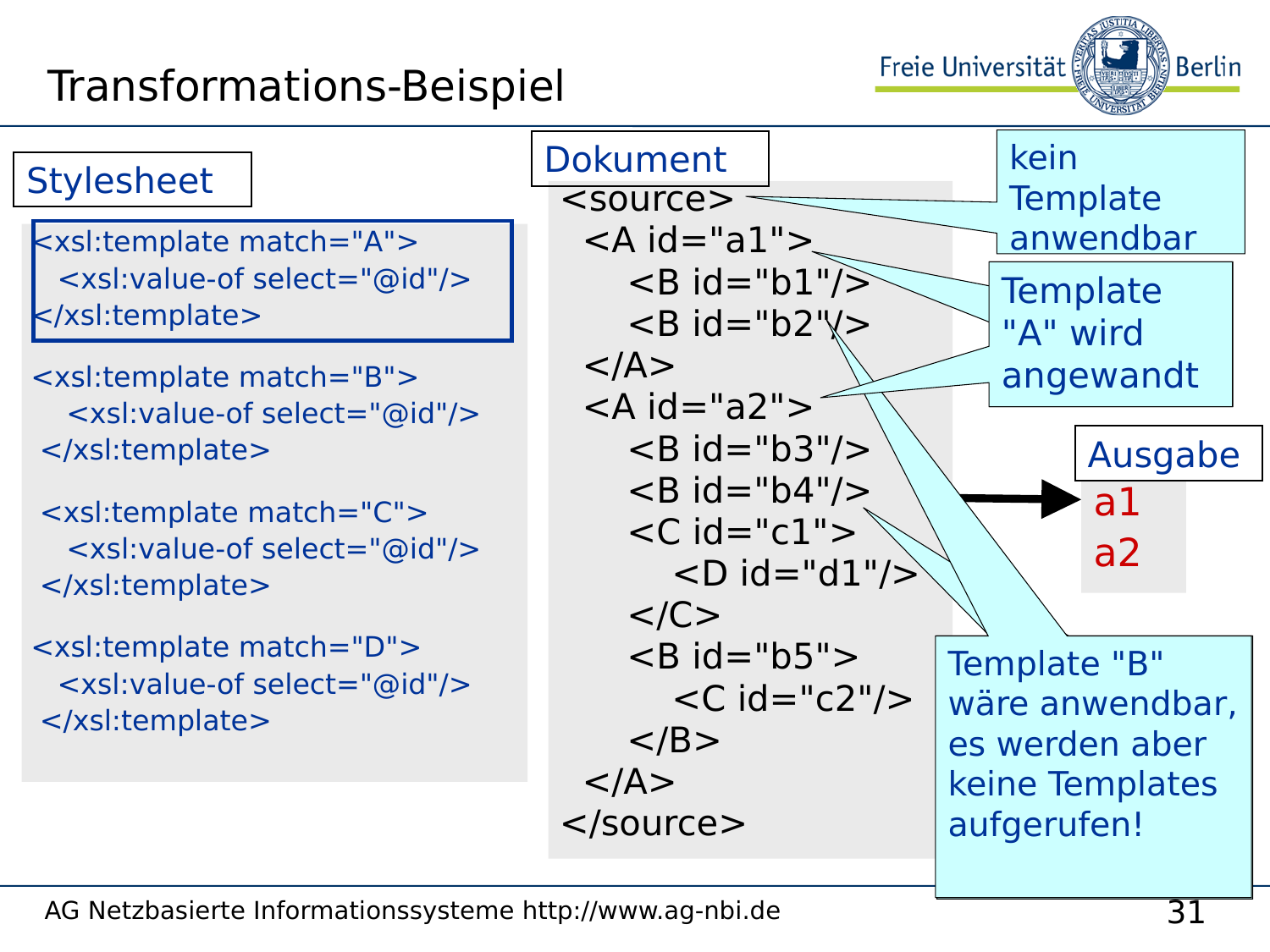

# Transformations-Beispiel
kein Template anwendbar
Dokument
Stylesheet
 <source>
   <A id="a1">
       <B id="b1"/>
       <B id="b2"/>
   </A>
   <A id="a2">
       <B id="b3"/>
       <B id="b4"/>
       <C id="c1">
           <D id="d1"/>
       </C>
       <B id="b5">
           <C id="c2"/>
       </B>
   </A>
 </source>

 <xsl:template match="A">
    <xsl:value-of select="@id"/>
 </xsl:template>
 <xsl:template match="B">
     <xsl:value-of select="@id"/>
  </xsl:template>
  <xsl:template match="C">
     <xsl:value-of select="@id"/>
  </xsl:template>
 <xsl:template match="D">
    <xsl:value-of select="@id"/>
  </xsl:template>
Template "A" wird angewandt
Template "A" wird angewandt
Ausgabe
 a1
 a2

Template "B" wäre anwendbar, es werden aber keine Templates aufgerufen!
AG Netzbasierte Informationssysteme http://www.ag-nbi.de